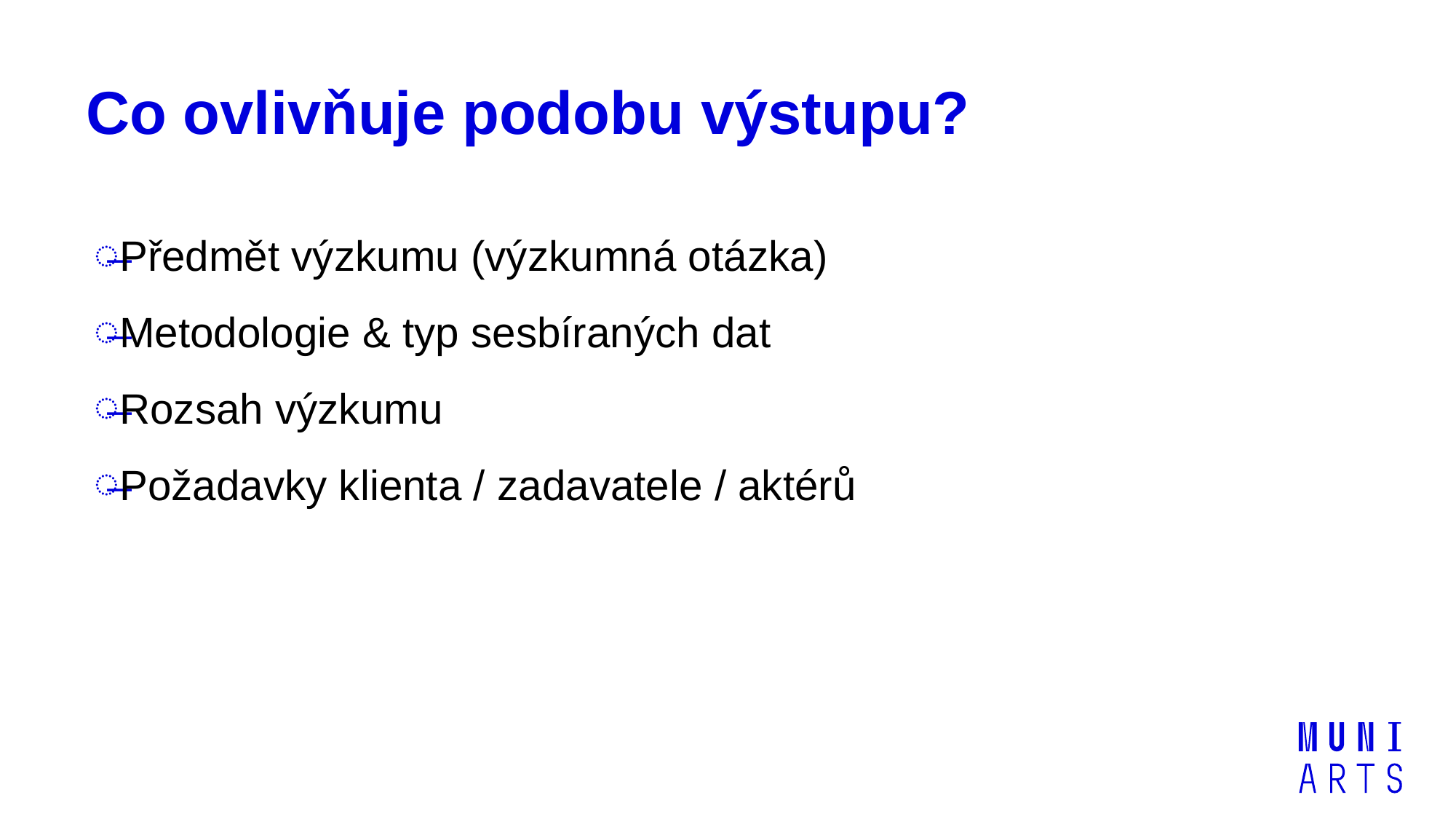

# Co ovlivňuje podobu výstupu?
Předmět výzkumu (výzkumná otázka)
Metodologie & typ sesbíraných dat
Rozsah výzkumu
Požadavky klienta / zadavatele / aktérů